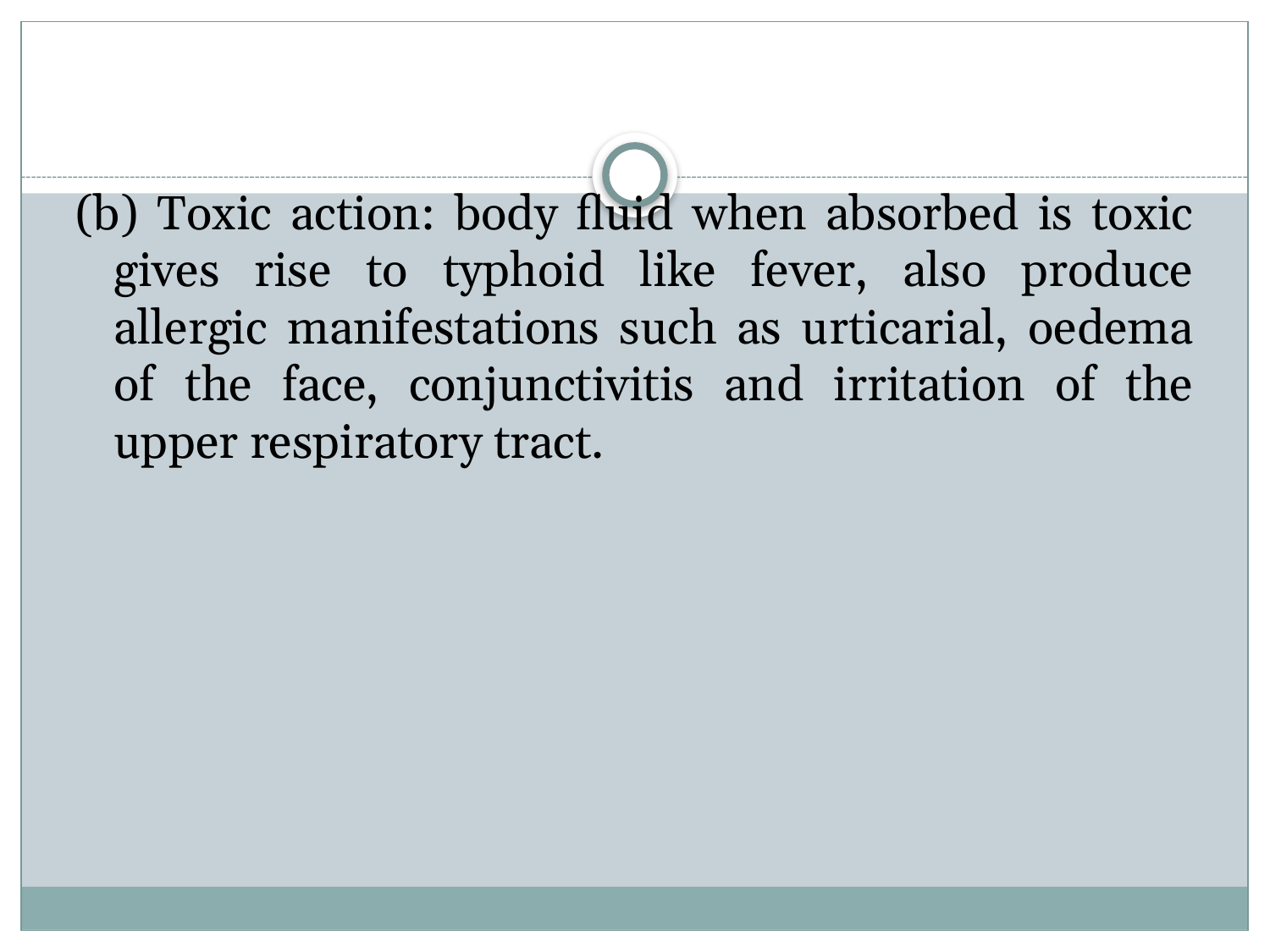

(b) Toxic action: body fluid when absorbed is toxic gives rise to typhoid like fever, also produce allergic manifestations such as urticarial, oedema of the face, conjunctivitis and irritation of the upper respiratory tract.